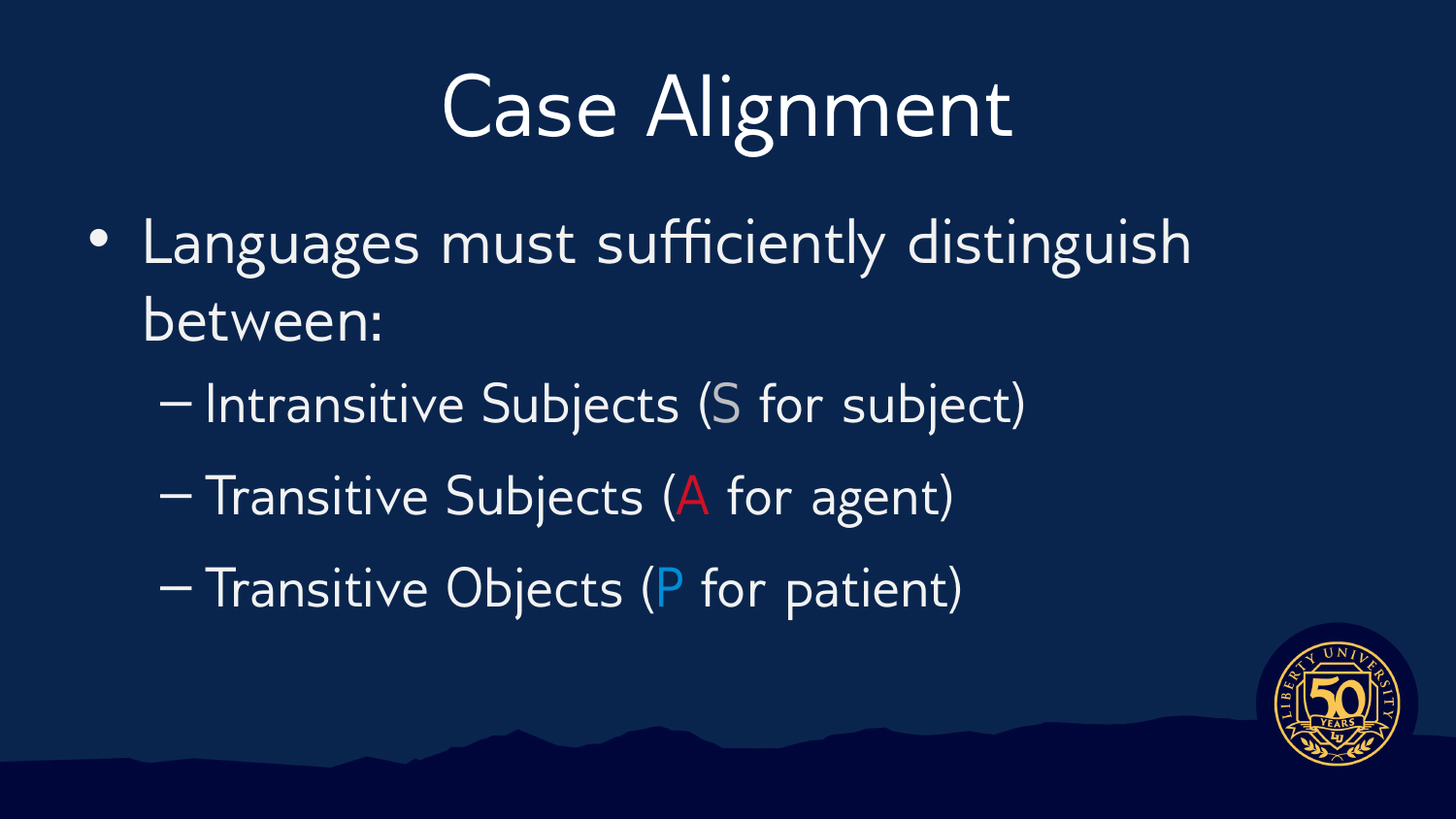

# Case Alignment
Languages must sufficiently distinguish between:
Intransitive Subjects (S for subject)
Transitive Subjects (A for agent)
Transitive Objects (P for patient)